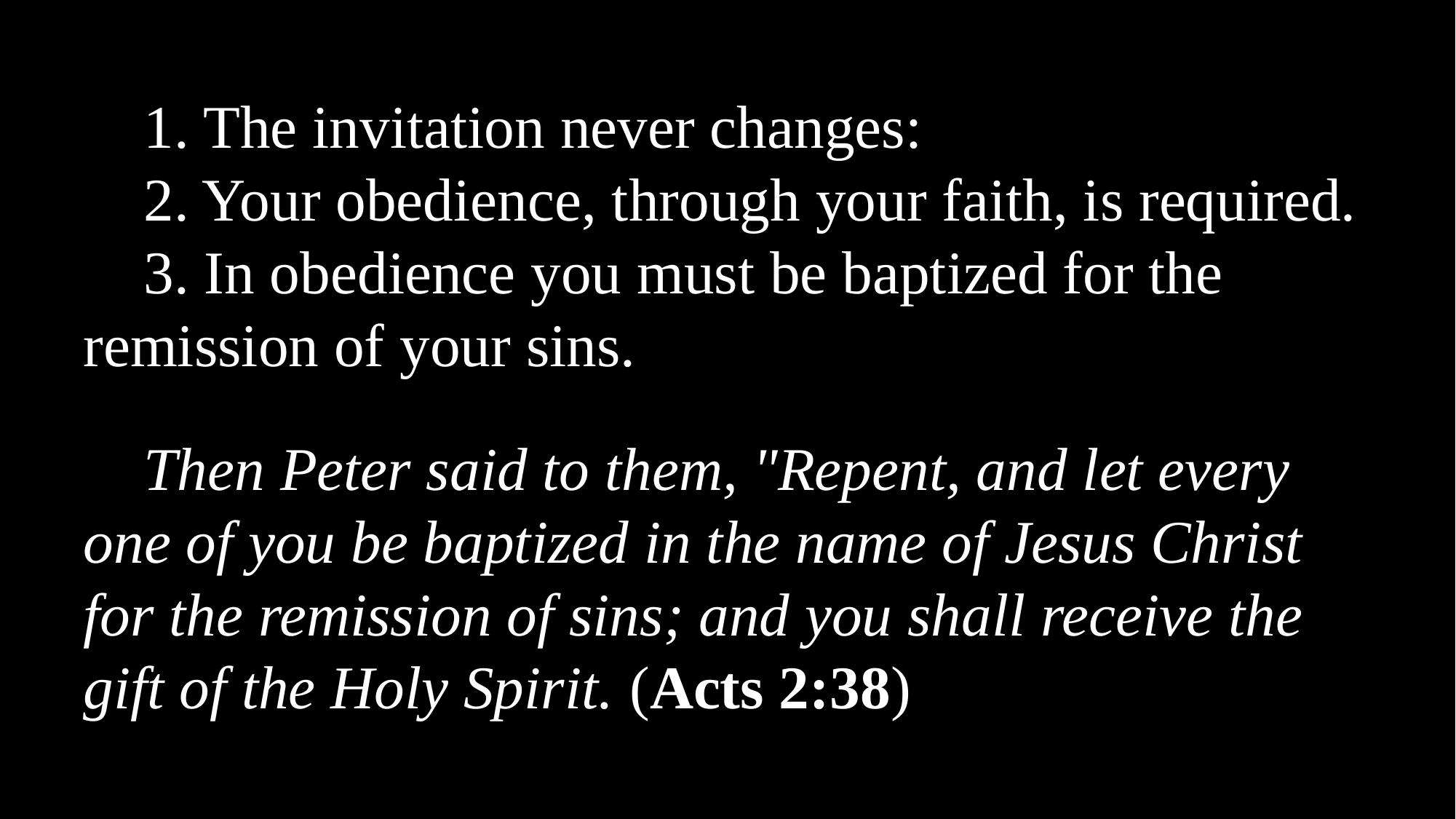

1. The invitation never changes:
    2. Your obedience, through your faith, is required.
    3. In obedience you must be baptized for the remission of your sins.

    Then Peter said to them, "Repent, and let every one of you be baptized in the name of Jesus Christ for the remission of sins; and you shall receive the gift of the Holy Spirit. (Acts 2:38)